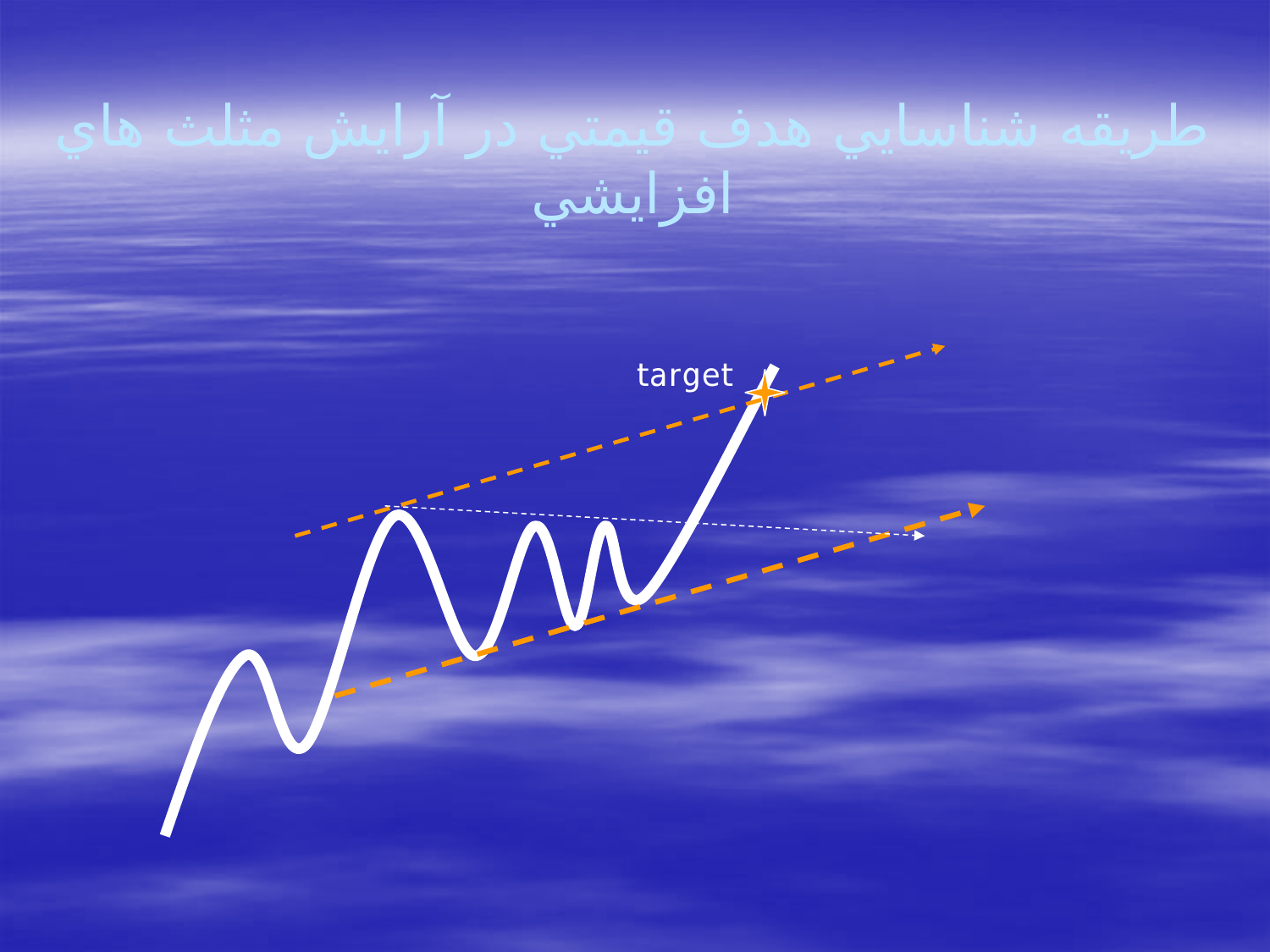

# طريقه شناسايي هدف قيمتي در آرايش مثلث هاي افزايشي

target